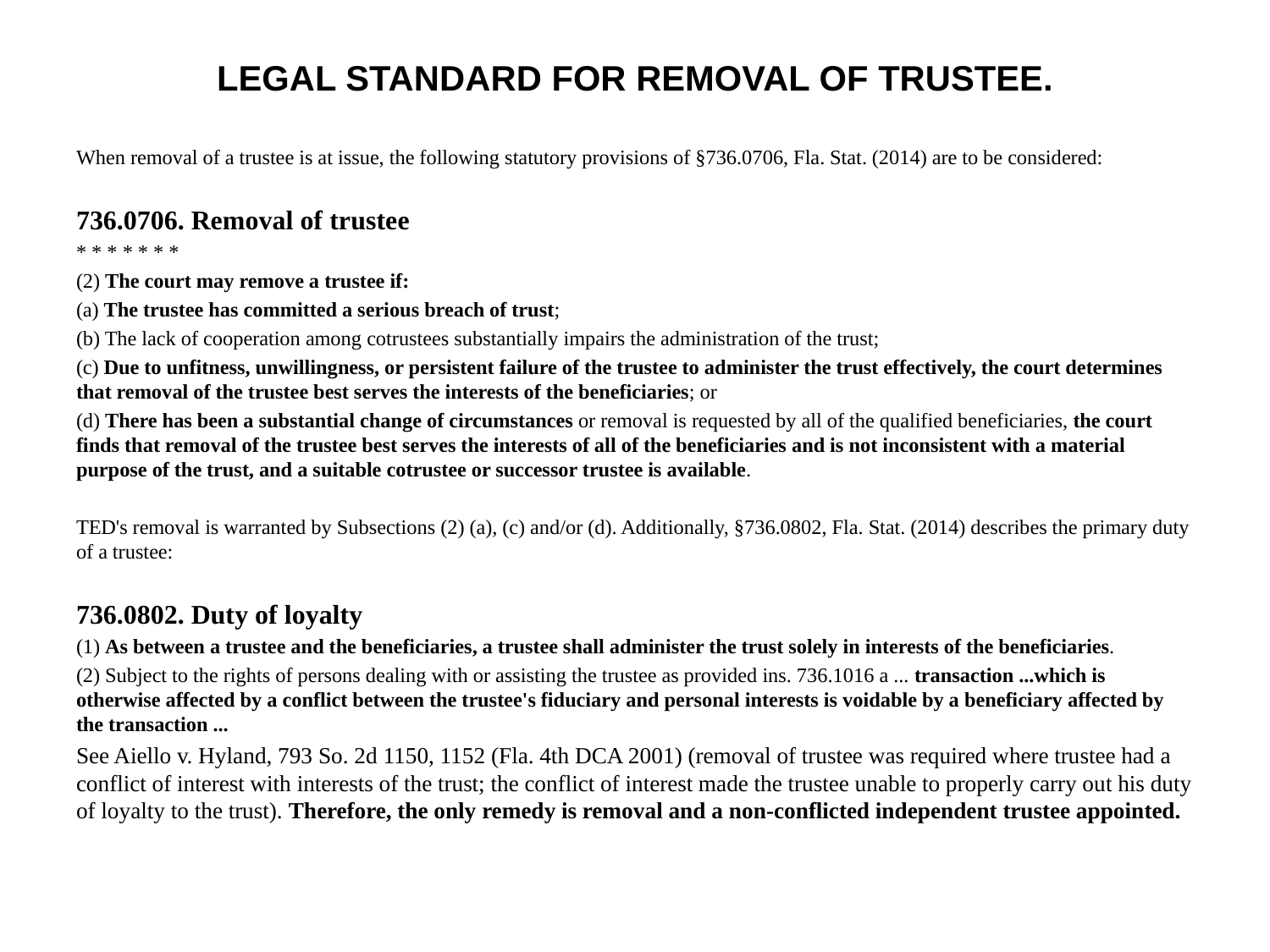

# Legal Standard for Removal of Trustee.
When removal of a trustee is at issue, the following statutory provisions of §736.0706, Fla. Stat. (2014) are to be considered:

736.0706. Removal of trustee
* * * * * * *
(2) The court may remove a trustee if:
(a) The trustee has committed a serious breach of trust;
(b) The lack of cooperation among cotrustees substantially impairs the administration of the trust;
(c) Due to unfitness, unwillingness, or persistent failure of the trustee to administer the trust effectively, the court determines that removal of the trustee best serves the interests of the beneficiaries; or
(d) There has been a substantial change of circumstances or removal is requested by all of the qualified beneficiaries, the court finds that removal of the trustee best serves the interests of all of the beneficiaries and is not inconsistent with a material purpose of the trust, and a suitable cotrustee or successor trustee is available.

TED's removal is warranted by Subsections (2) (a), (c) and/or (d). Additionally, §736.0802, Fla. Stat. (2014) describes the primary duty of a trustee:

736.0802. Duty of loyalty
(1) As between a trustee and the beneficiaries, a trustee shall administer the trust solely in interests of the beneficiaries.
(2) Subject to the rights of persons dealing with or assisting the trustee as provided ins. 736.1016 a ... transaction ...which is otherwise affected by a conflict between the trustee's fiduciary and personal interests is voidable by a beneficiary affected by the transaction ...
See Aiello v. Hyland, 793 So. 2d 1150, 1152 (Fla. 4th DCA 2001) (removal of trustee was required where trustee had a conflict of interest with interests of the trust; the conflict of interest made the trustee unable to properly carry out his duty of loyalty to the trust). Therefore, the only remedy is removal and a non-conflicted independent trustee appointed.